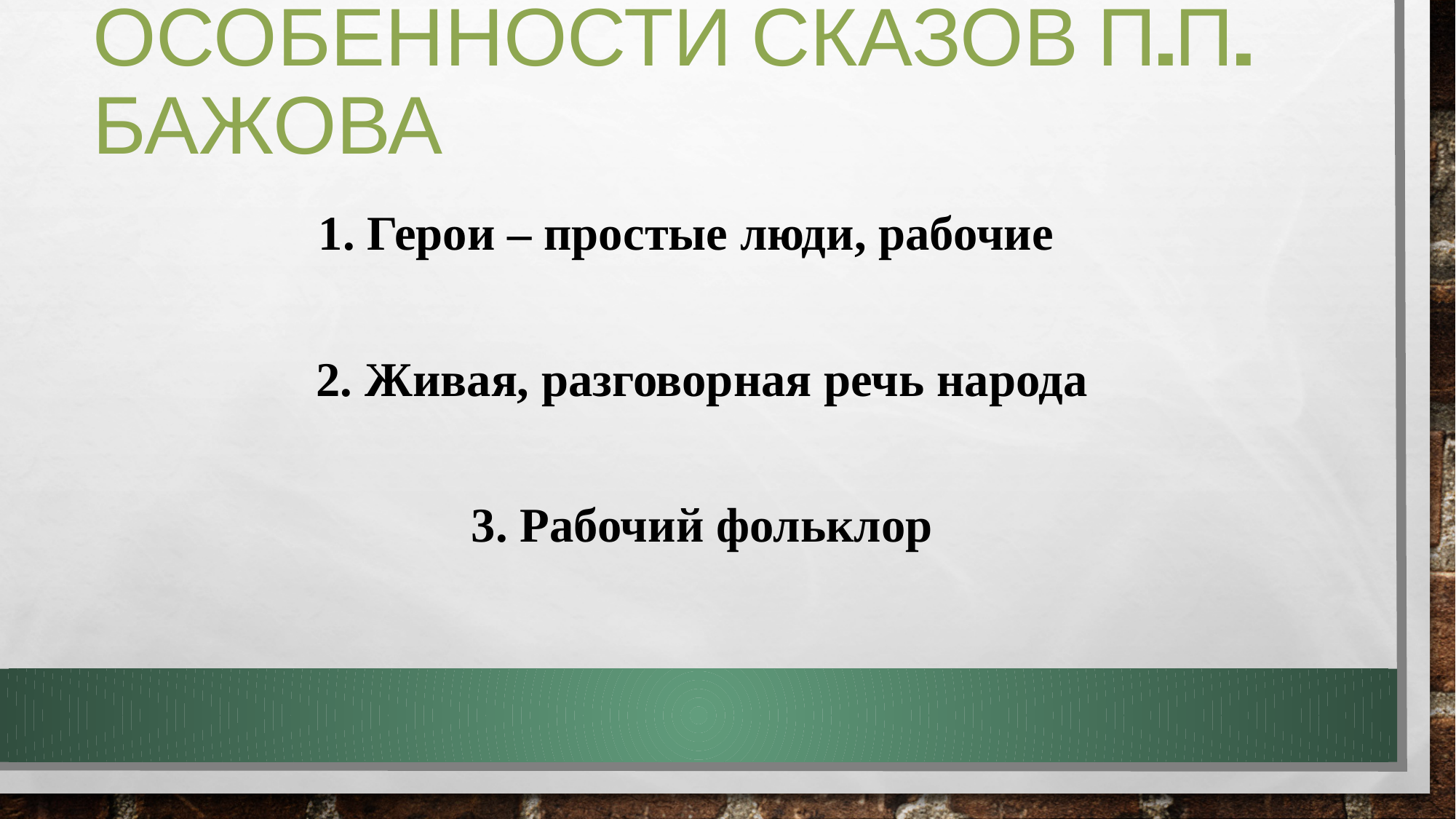

# Особенности сказов П.П. Бажова
1. Герои – простые люди, рабочие
2. Живая, разговорная речь народа
3. Рабочий фольклор